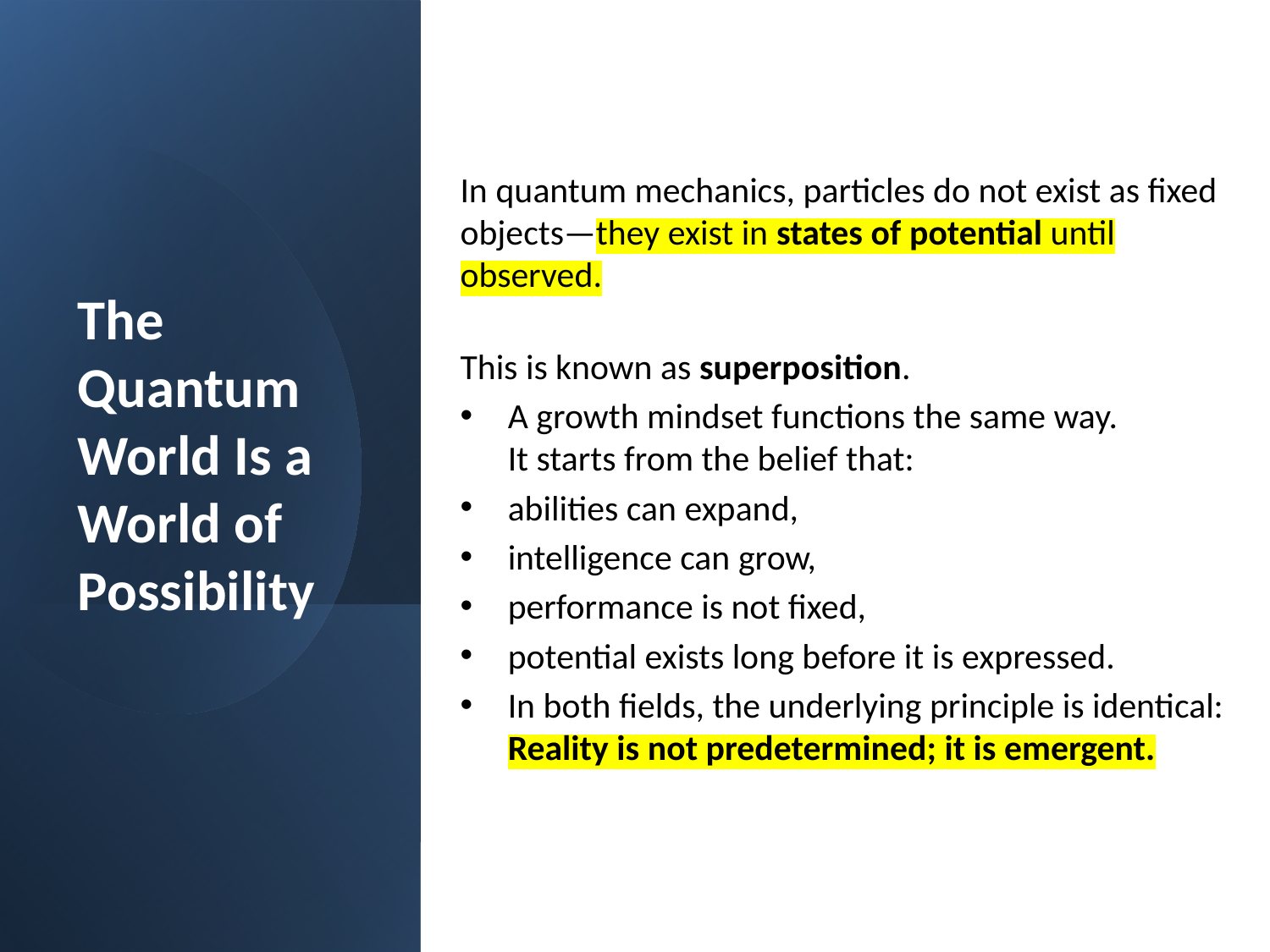

In quantum mechanics, particles do not exist as fixed objects—they exist in states of potential until observed.
This is known as superposition.
A growth mindset functions the same way.
It starts from the belief that:
abilities can expand,
intelligence can grow,
performance is not fixed,
potential exists long before it is expressed.
In both fields, the underlying principle is identical:
Reality is not predetermined; it is emergent.

#

The Quantum World Is a World of Possibility